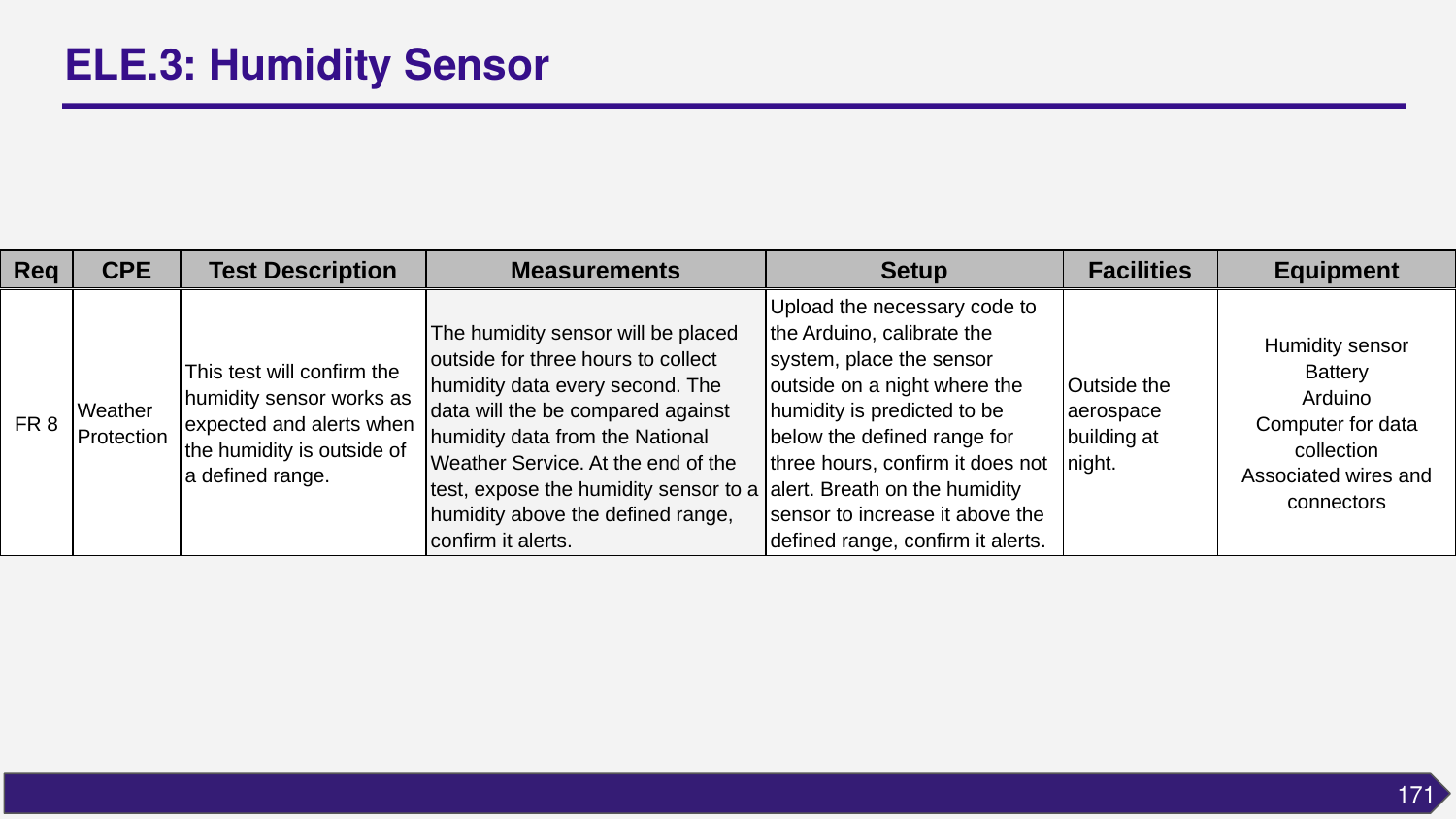

# ELE.3: Humidity Sensor
| Req | CPE | Test Description | Measurements | Setup | Facilities | Equipment |
| --- | --- | --- | --- | --- | --- | --- |
| FR 8 | Weather Protection | This test will confirm the humidity sensor works as expected and alerts when the humidity is outside of a defined range. | The humidity sensor will be placed outside for three hours to collect humidity data every second. The data will the be compared against humidity data from the National Weather Service. At the end of the test, expose the humidity sensor to a humidity above the defined range, confirm it alerts. | Upload the necessary code to the Arduino, calibrate the system, place the sensor outside on a night where the humidity is predicted to be below the defined range for three hours, confirm it does not alert. Breath on the humidity sensor to increase it above the defined range, confirm it alerts. | Outside the aerospace building at night. | Humidity sensor Battery Arduino Computer for data collection Associated wires and connectors |
| --- | --- | --- | --- | --- | --- | --- |
171